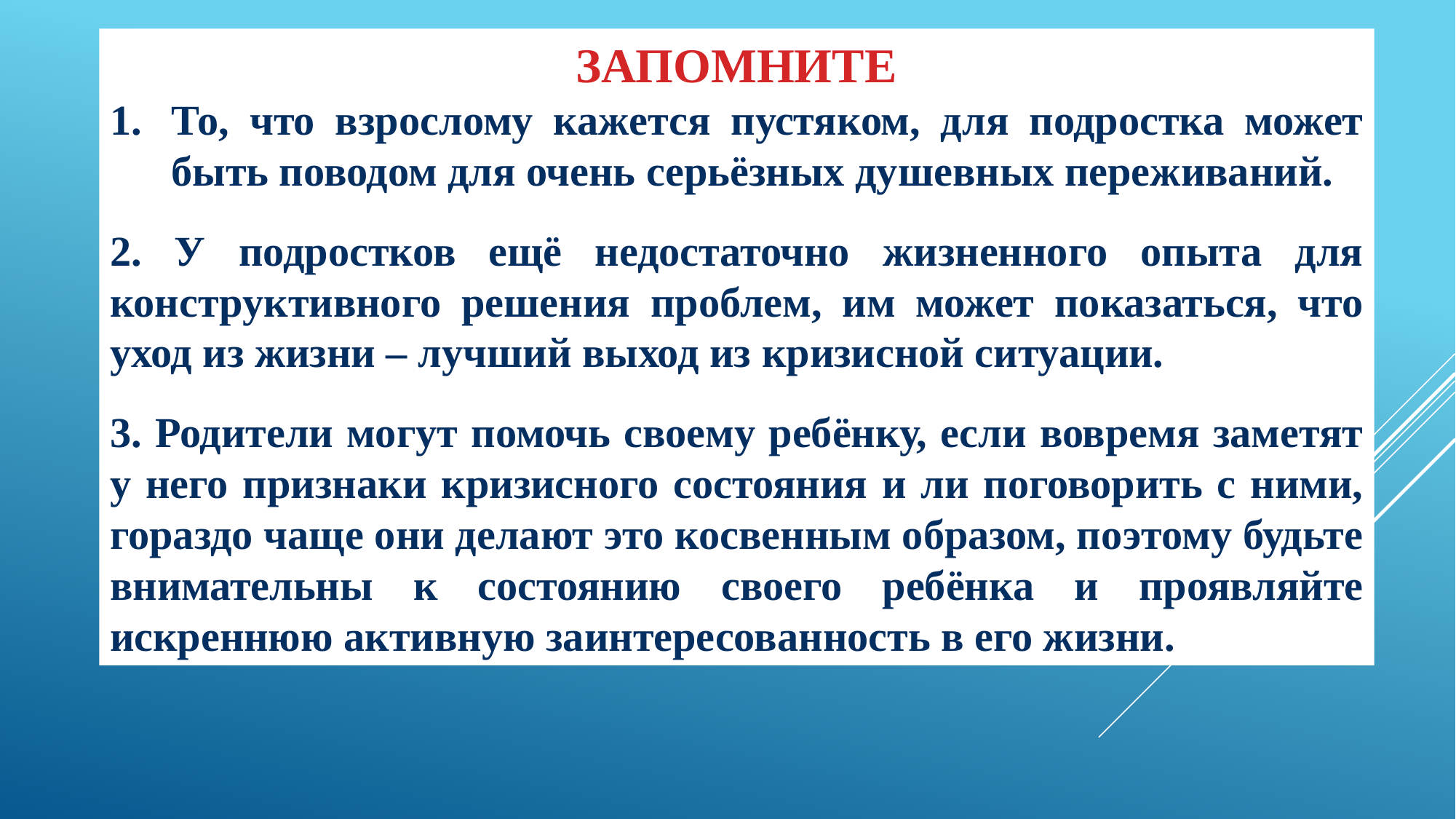

Запомните
То, что взрослому кажется пустяком, для подростка может быть поводом для очень серьёзных душевных переживаний.

2. У подростков ещё недостаточно жизненного опыта для конструктивного решения проблем, им может показаться, что уход из жизни – лучший выход из кризисной ситуации.

3. Родители могут помочь своему ребёнку, если вовремя заметят у него признаки кризисного состояния и ли поговорить с ними, гораздо чаще они делают это косвенным образом, поэтому будьте внимательны к состоянию своего ребёнка и проявляйте искреннюю активную заинтересованность в его жизни.